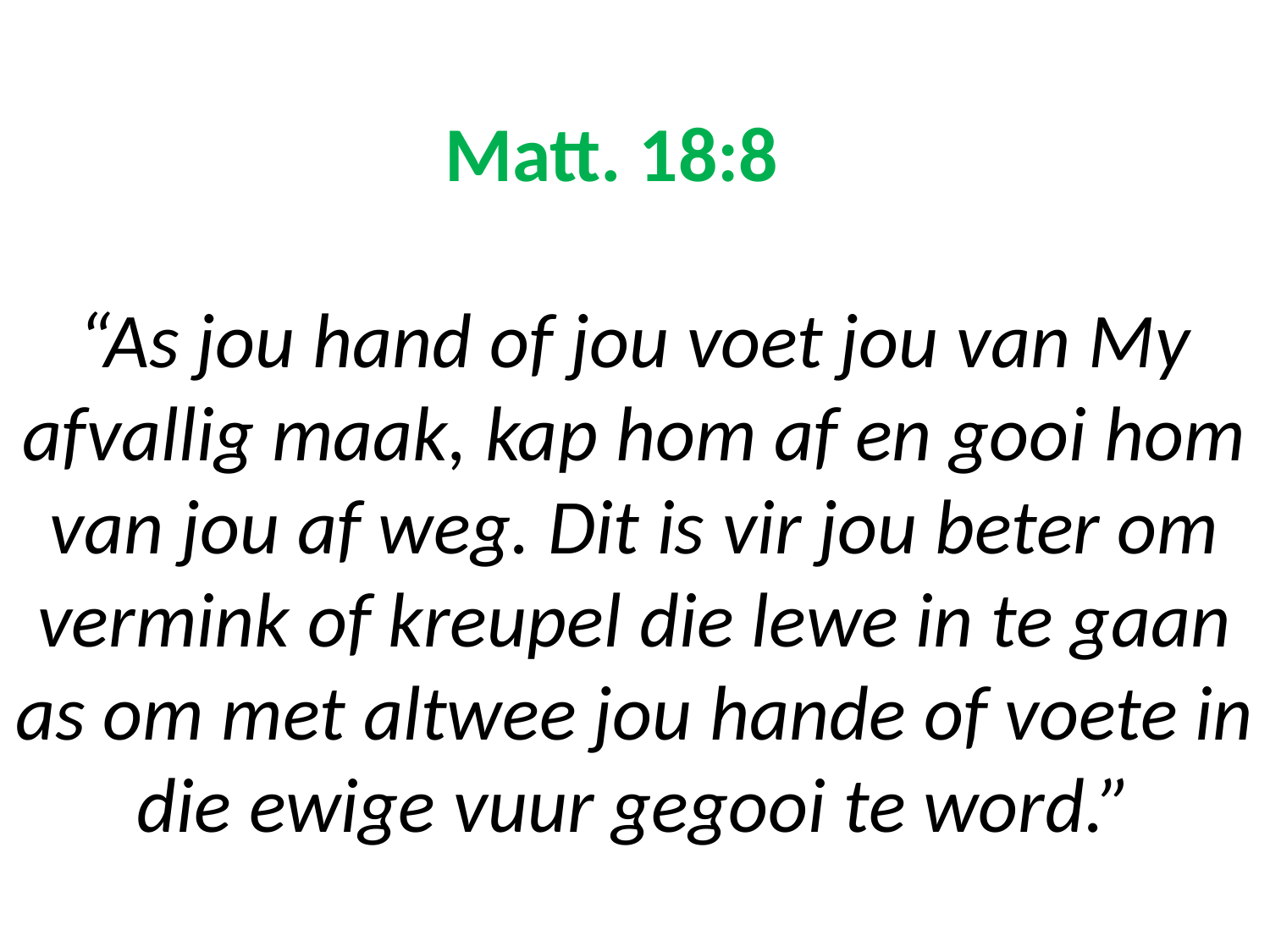

# Matt. 18:8 “As jou hand of jou voet jou van My afvallig maak, kap hom af en gooi hom van jou af weg. Dit is vir jou beter om vermink of kreupel die lewe in te gaan as om met altwee jou hande of voete in die ewige vuur gegooi te word.”